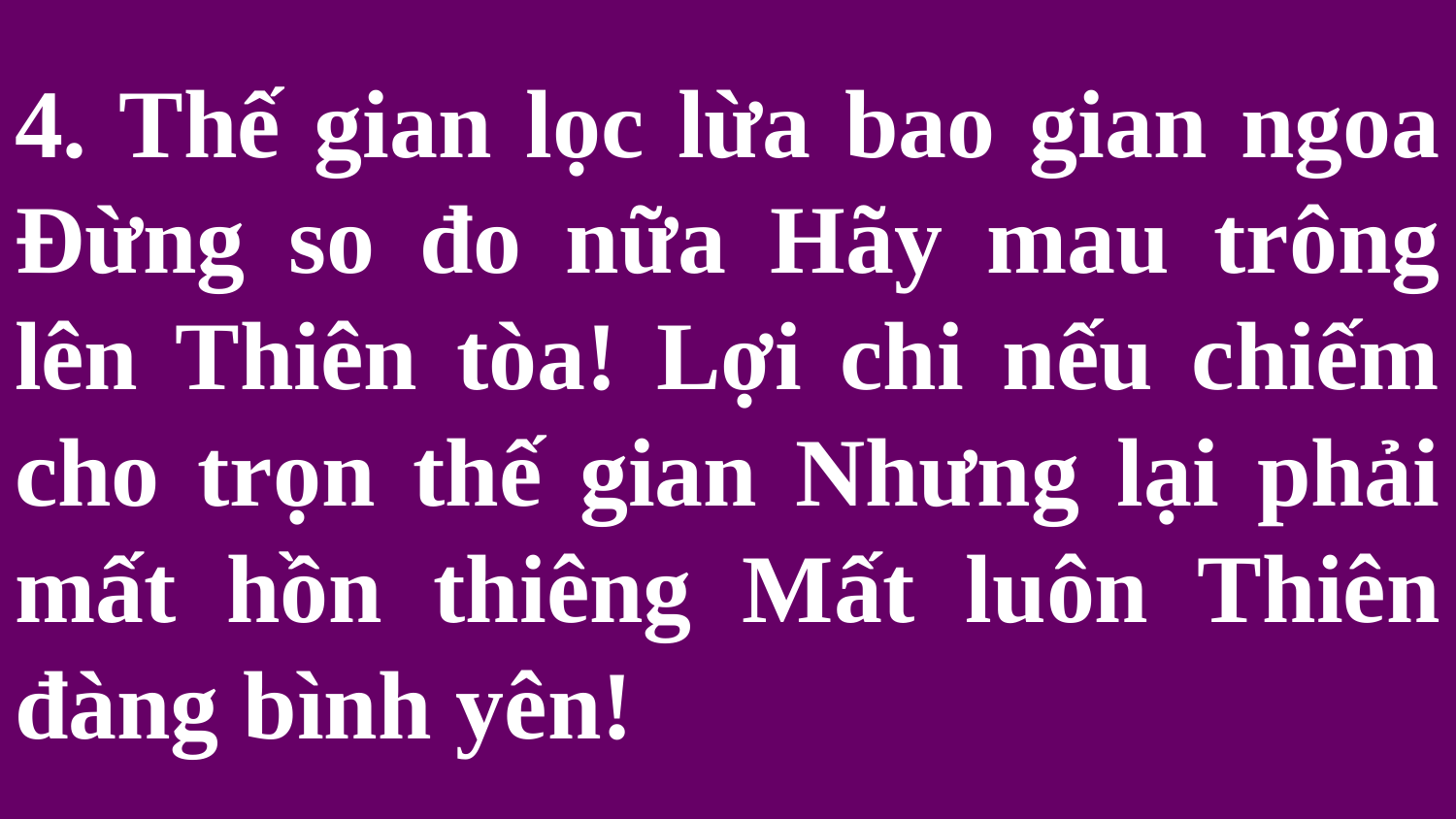

# 4. Thế gian lọc lừa bao gian ngoa Đừng so đo nữa Hãy mau trông lên Thiên tòa! Lợi chi nếu chiếm cho trọn thế gian Nhưng lại phải mất hồn thiêng Mất luôn Thiên đàng bình yên!